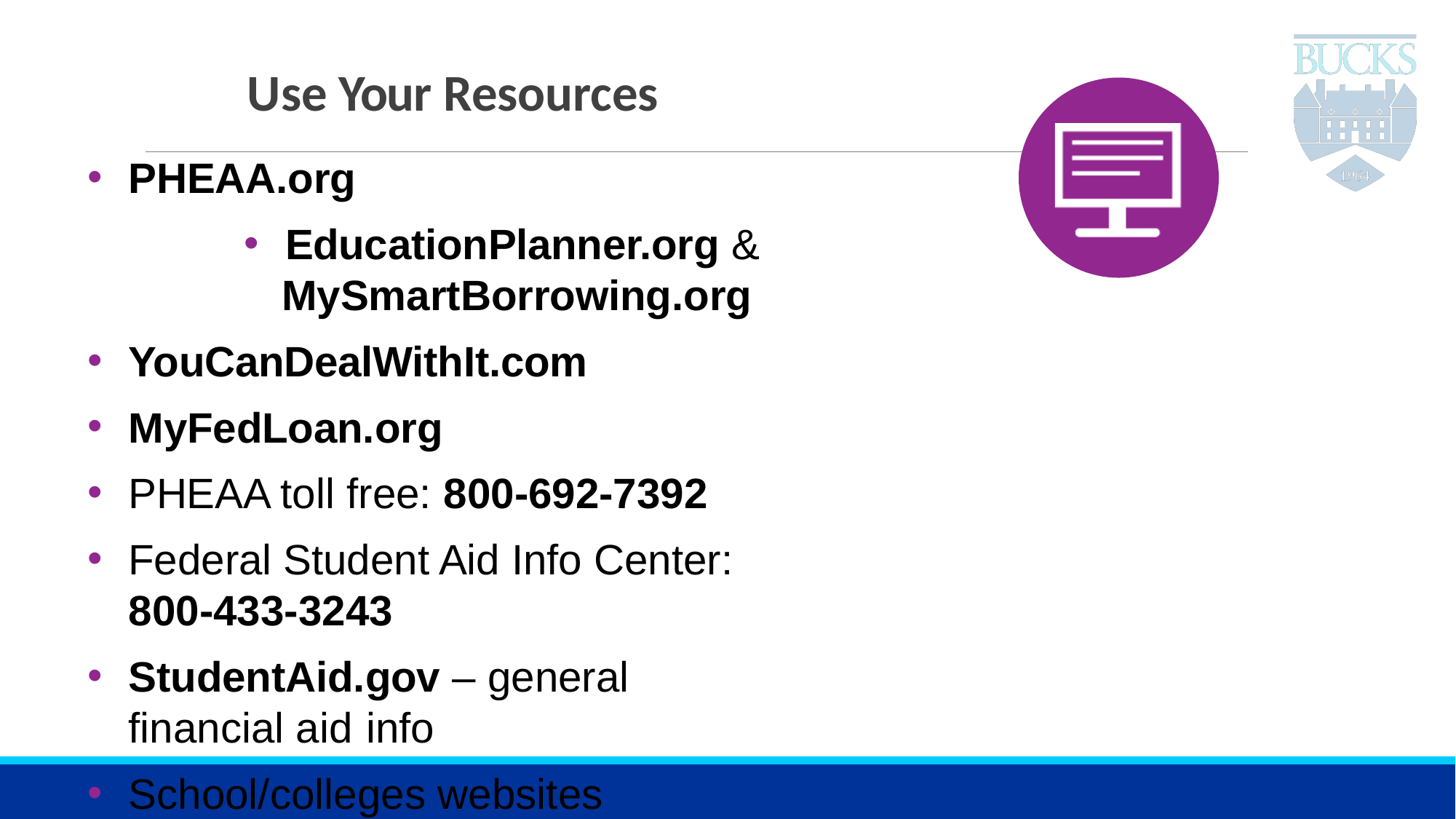

# Use Your Resources

PHEAA.org
EducationPlanner.org &
MySmartBorrowing.org
YouCanDealWithIt.com
MyFedLoan.org
PHEAA toll free: 800-692-7392
Federal Student Aid Info Center: 800-433-3243
StudentAid.gov – general financial aid info
School/colleges websites www.bucks.edu